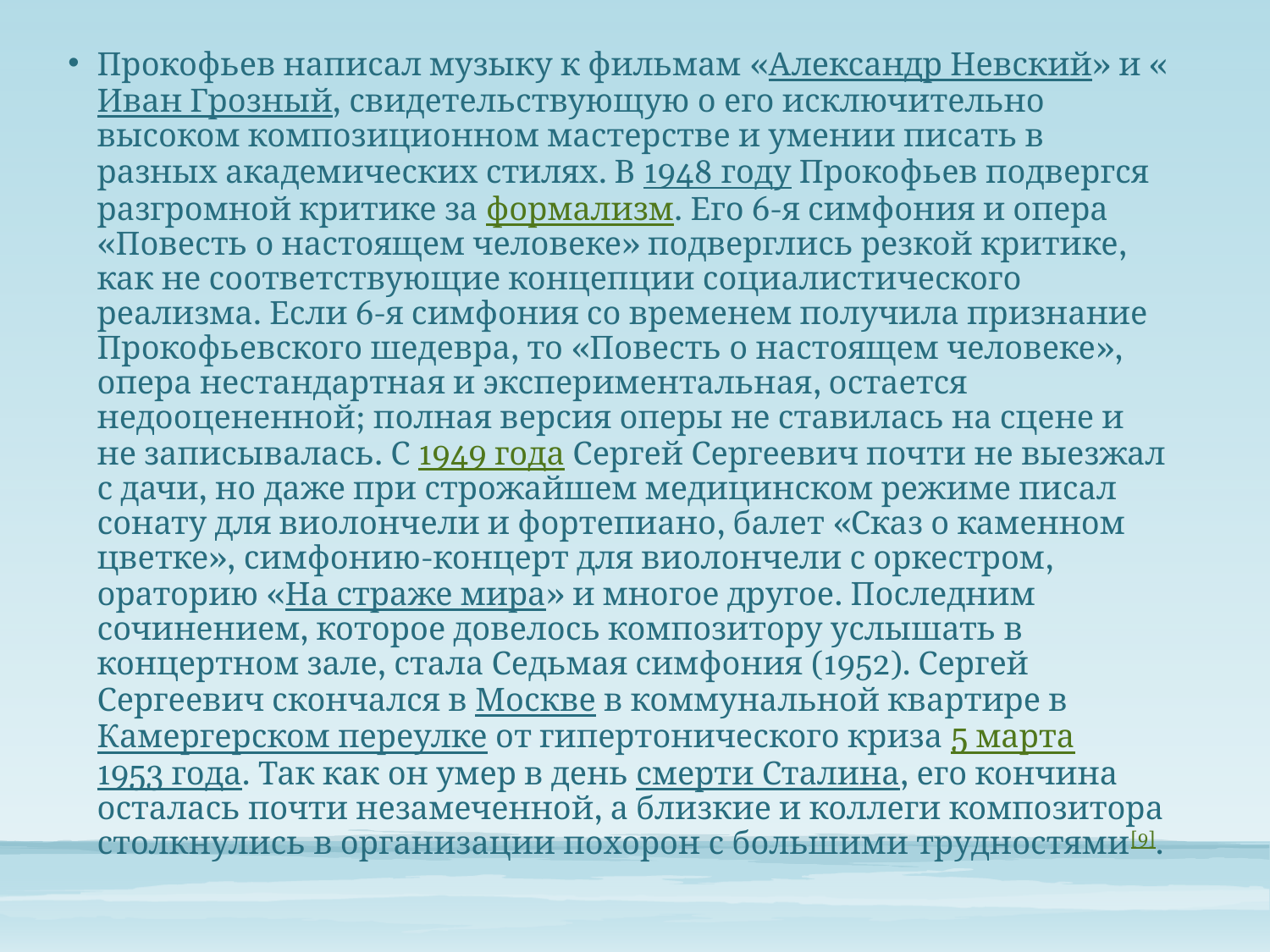

Прокофьев написал музыку к фильмам «Александр Невский» и «Иван Грозный, свидетельствующую о его исключительно высоком композиционном мастерстве и умении писать в разных академических стилях. В 1948 году Прокофьев подвергся разгромной критике за формализм. Его 6-я симфония и опера «Повесть о настоящем человеке» подверглись резкой критике, как не соответствующие концепции социалистического реализма. Если 6-я симфония со временем получила признание Прокофьевского шедевра, то «Повесть о настоящем человеке», опера нестандартная и экспериментальная, остается недооцененной; полная версия оперы не ставилась на сцене и не записывалась. С 1949 года Сергей Сергеевич почти не выезжал с дачи, но даже при строжайшем медицинском режиме писал сонату для виолончели и фортепиано, балет «Сказ о каменном цветке», симфонию-концерт для виолончели с оркестром, ораторию «На страже мира» и многое другое. Последним сочинением, которое довелось композитору услышать в концертном зале, стала Седьмая симфония (1952). Сергей Сергеевич скончался в Москве в коммунальной квартире в Камергерском переулке от гипертонического криза 5 марта 1953 года. Так как он умер в день смерти Сталина, его кончина осталась почти незамеченной, а близкие и коллеги композитора столкнулись в организации похорон с большими трудностями[9].